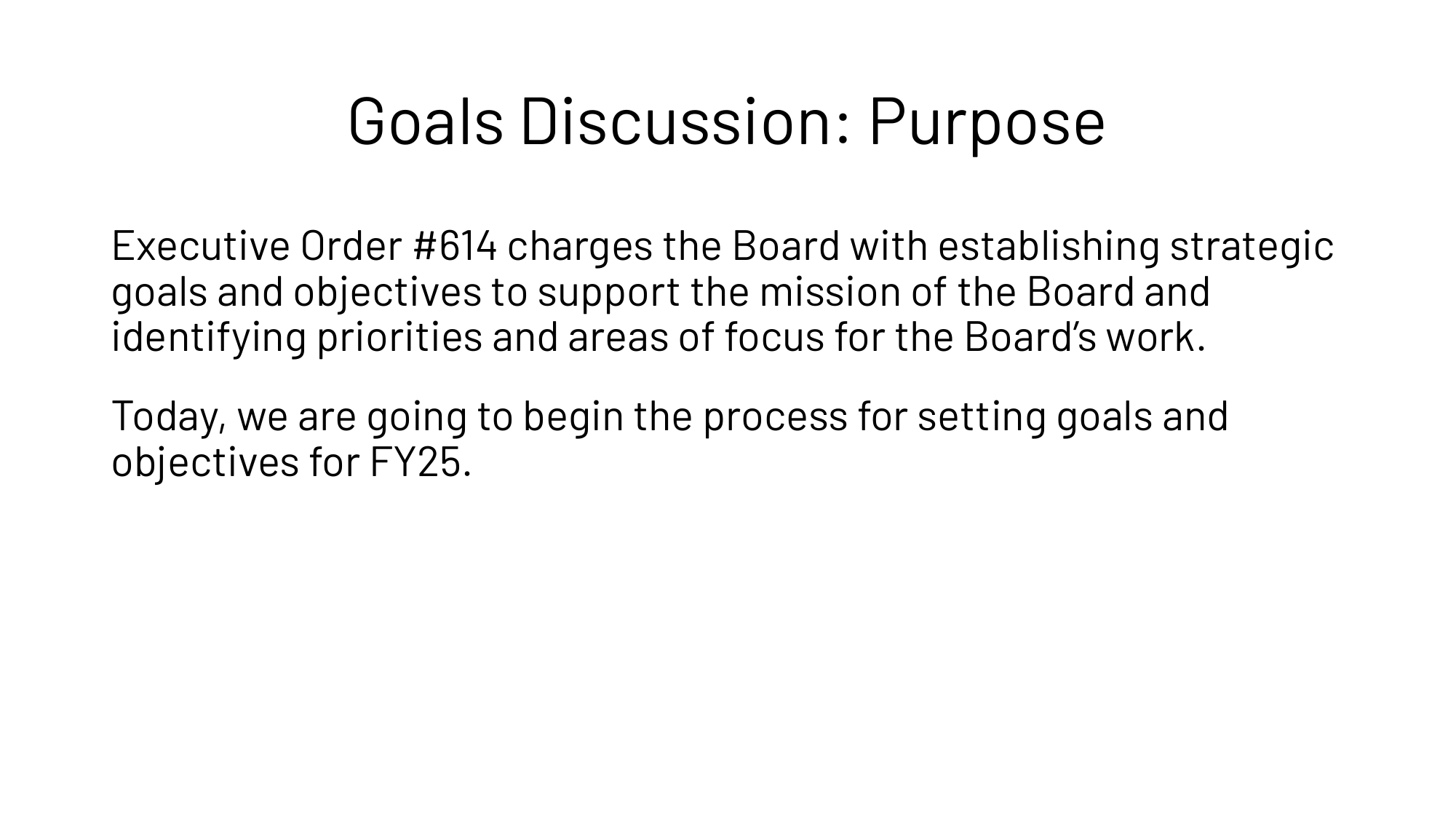

# Goals Discussion: Purpose
Executive Order #614 charges the Board with establishing strategic goals and objectives to support the mission of the Board and identifying priorities and areas of focus for the Board’s work.
Today, we are going to begin the process for setting goals and objectives for FY25.